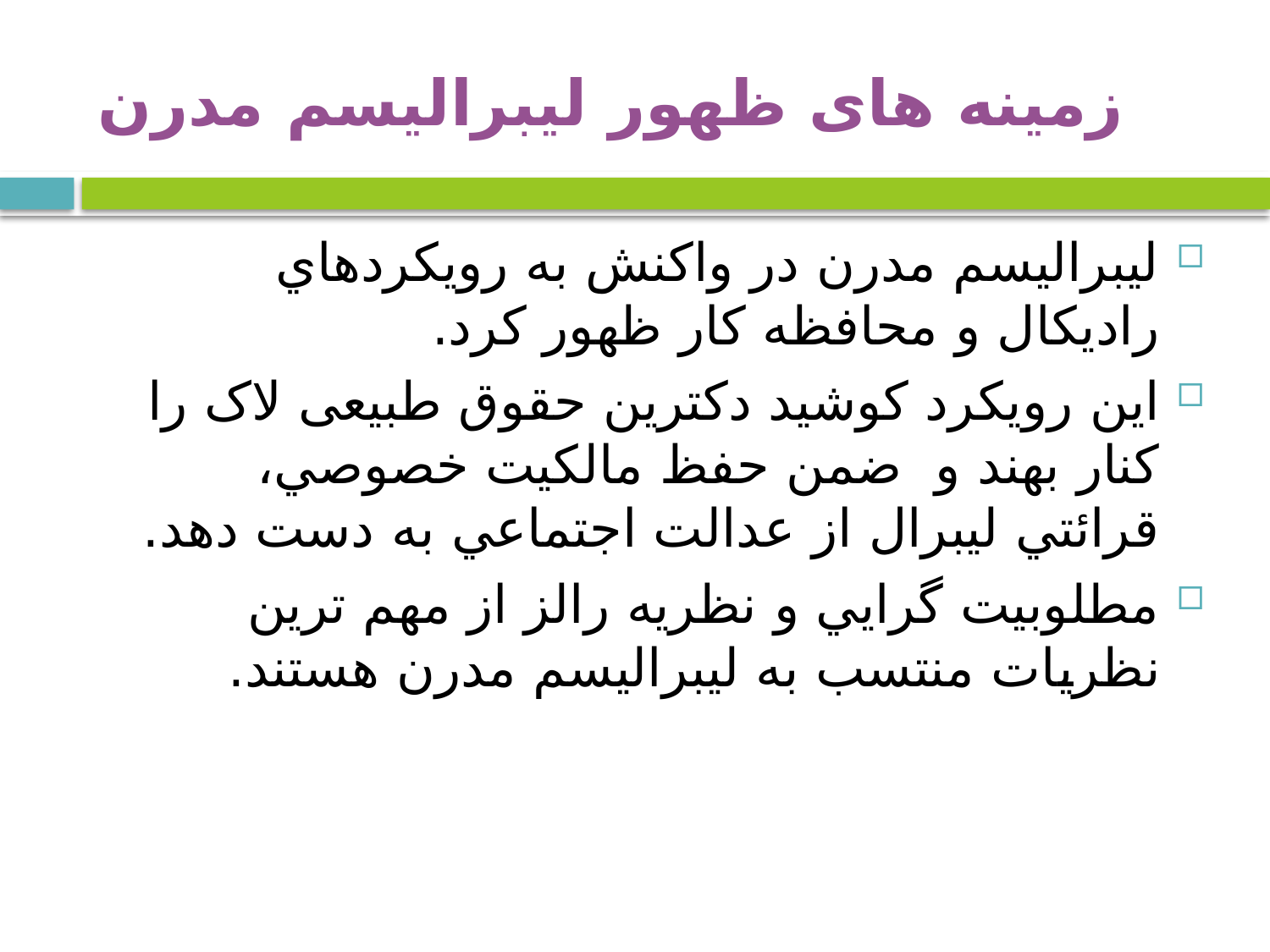

# زمینه های ظهور لیبرالیسم مدرن
ليبراليسم مدرن در واكنش به رويكردهاي راديكال و محافظه كار ظهور كرد.
اين رويكرد كوشيد دکترین حقوق طبیعی لاک را کنار بهند و  ضمن حفظ مالكيت خصوصي، قرائتي ليبرال از عدالت اجتماعي به دست دهد.
مطلوبيت گرايي و نظريه رالز از مهم ترين نظريات منتسب به ليبراليسم مدرن هستند.